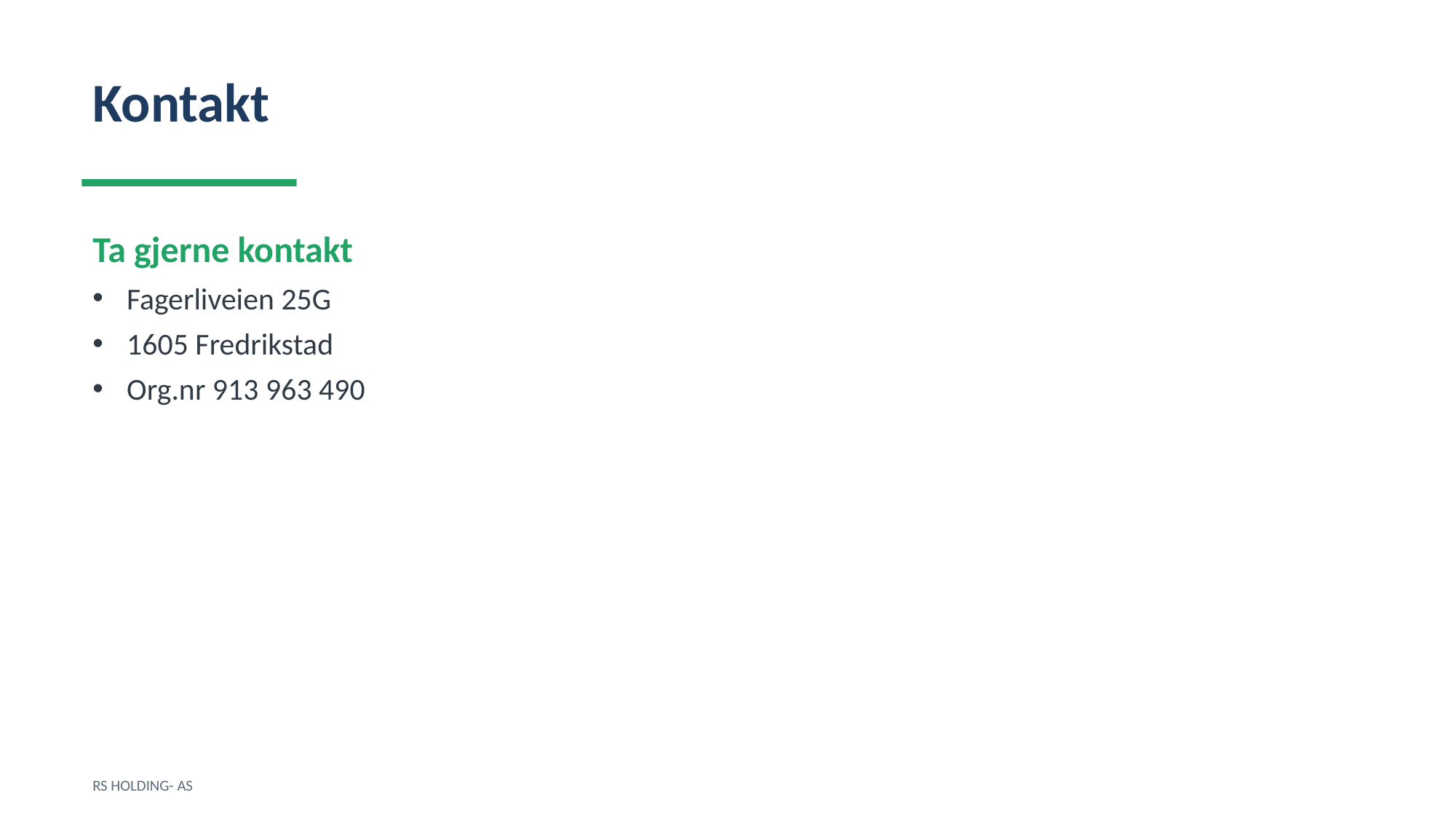

Kontakt

Ta gjerne kontakt
Fagerliveien 25G
1605 Fredrikstad
Org.nr 913 963 490
RS HOLDING- AS